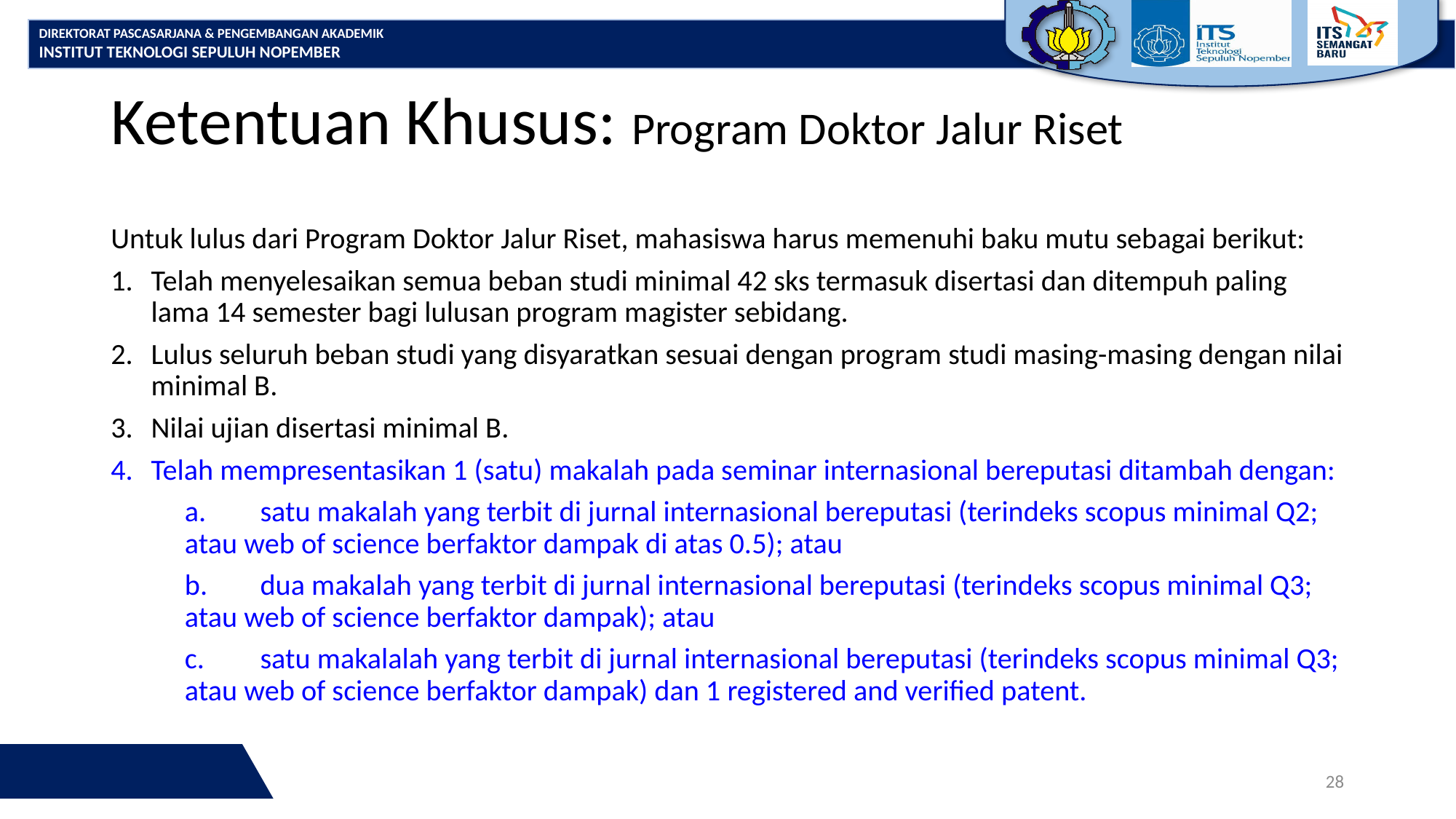

# Ketentuan Khusus: Program Doktor Jalur Riset
Untuk lulus dari Program Doktor Jalur Riset, mahasiswa harus memenuhi baku mutu sebagai berikut:
Telah menyelesaikan semua beban studi minimal 42 sks termasuk disertasi dan ditempuh paling lama 14 semester bagi lulusan program magister sebidang.
Lulus seluruh beban studi yang disyaratkan sesuai dengan program studi masing-masing dengan nilai minimal B.
Nilai ujian disertasi minimal B.
Telah mempresentasikan 1 (satu) makalah pada seminar internasional bereputasi ditambah dengan:
	a. 	satu makalah yang terbit di jurnal internasional bereputasi (terindeks scopus minimal Q2; atau web of science berfaktor dampak di atas 0.5); atau
	b. 	dua makalah yang terbit di jurnal internasional bereputasi (terindeks scopus minimal Q3; atau web of science berfaktor dampak); atau
	c. 	satu makalalah yang terbit di jurnal internasional bereputasi (terindeks scopus minimal Q3; atau web of science berfaktor dampak) dan 1 registered and verified patent.
28